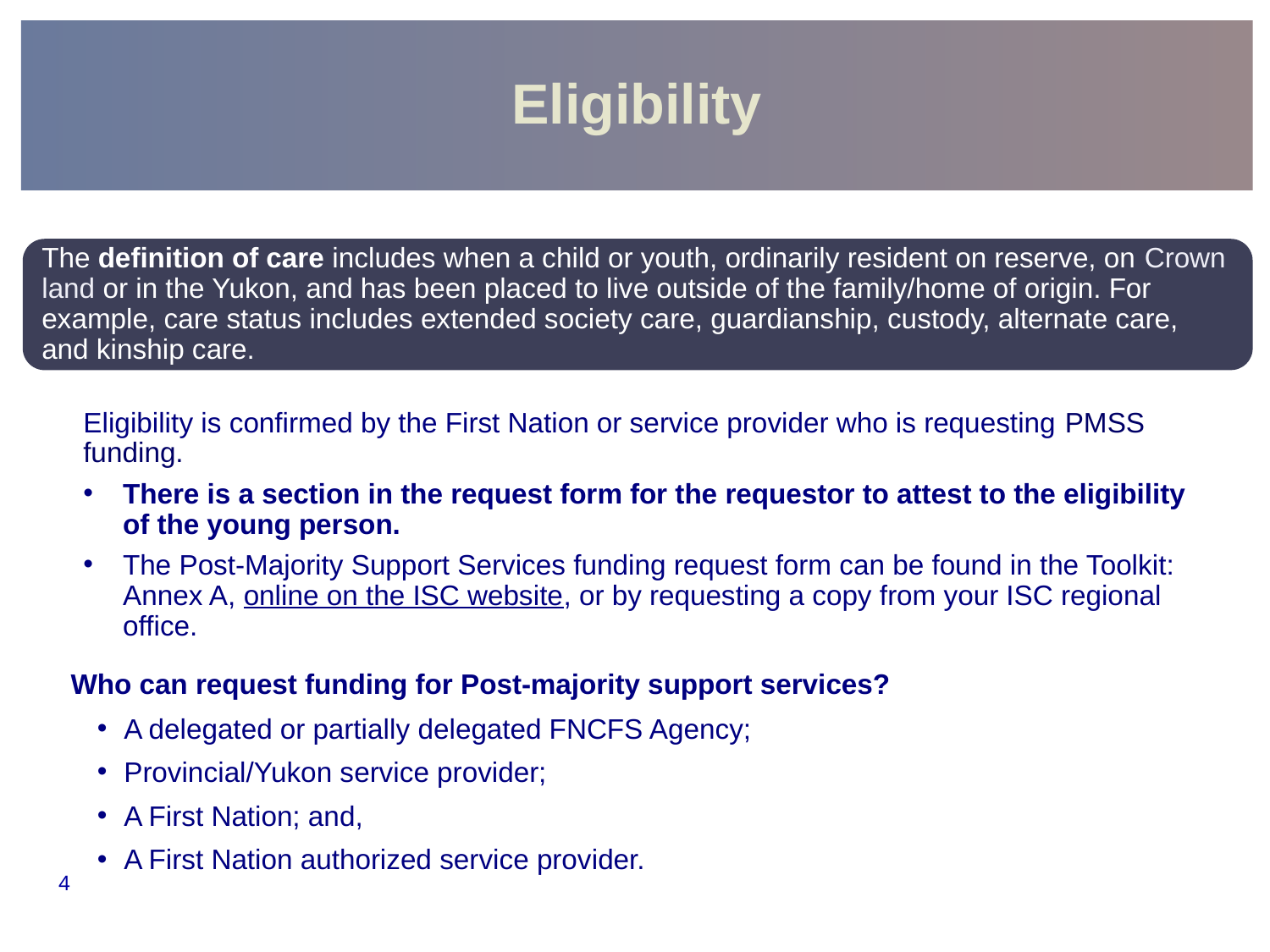

Eligibility
The definition of care includes when a child or youth, ordinarily resident on reserve, on Crown land or in the Yukon, and has been placed to live outside of the family/home of origin. For example, care status includes extended society care, guardianship, custody, alternate care, and kinship care.
Eligibility is confirmed by the First Nation or service provider who is requesting PMSS funding.
There is a section in the request form for the requestor to attest to the eligibility of the young person.
The Post-Majority Support Services funding request form can be found in the Toolkit: Annex A, online on the ISC website, or by requesting a copy from your ISC regional office.

Who can request funding for Post-majority support services?
A delegated or partially delegated FNCFS Agency;
Provincial/Yukon service provider;
A First Nation; and,
A First Nation authorized service provider.